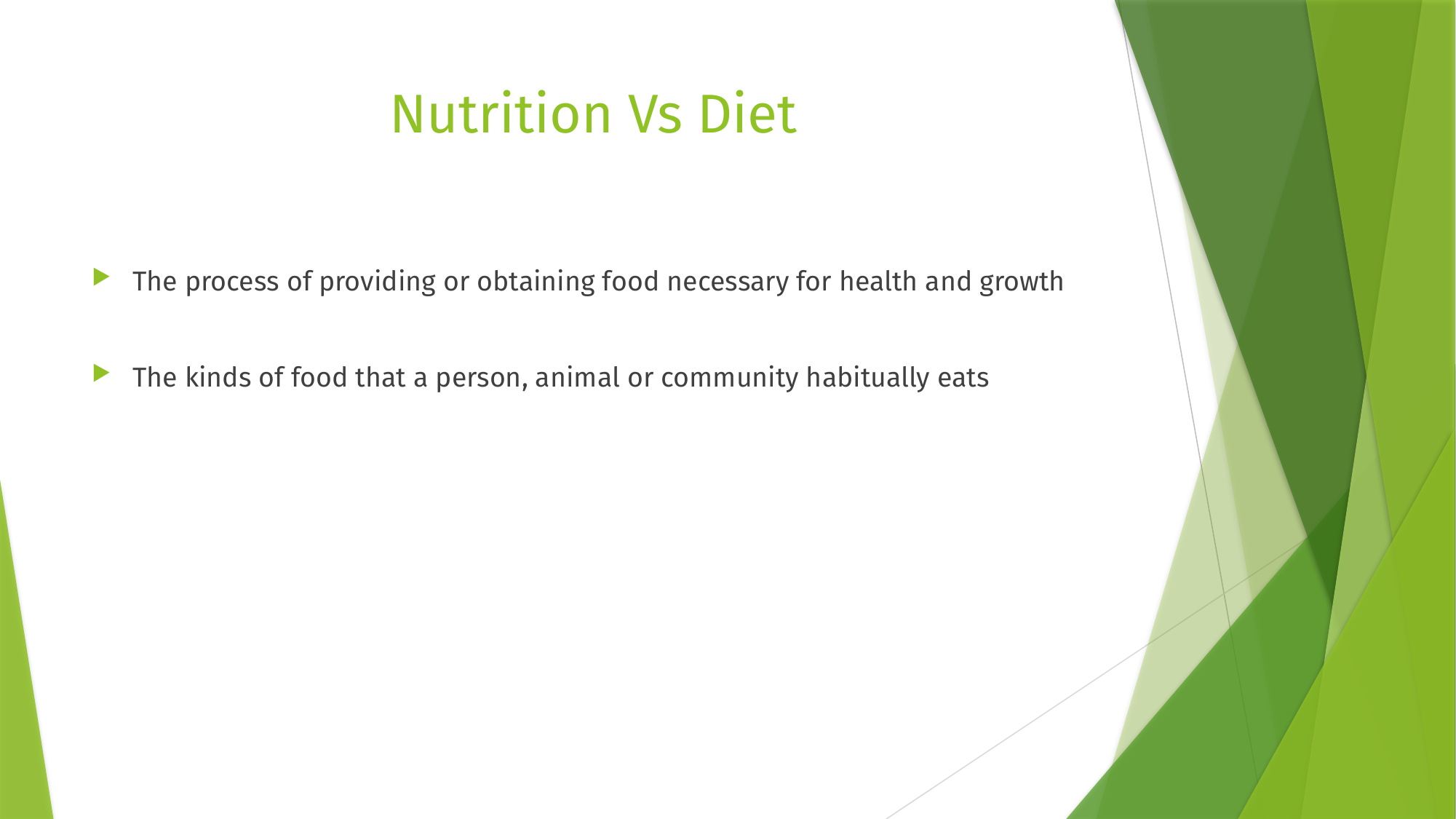

# Nutrition Vs Diet
The process of providing or obtaining food necessary for health and growth

The kinds of food that a person, animal or community habitually eats